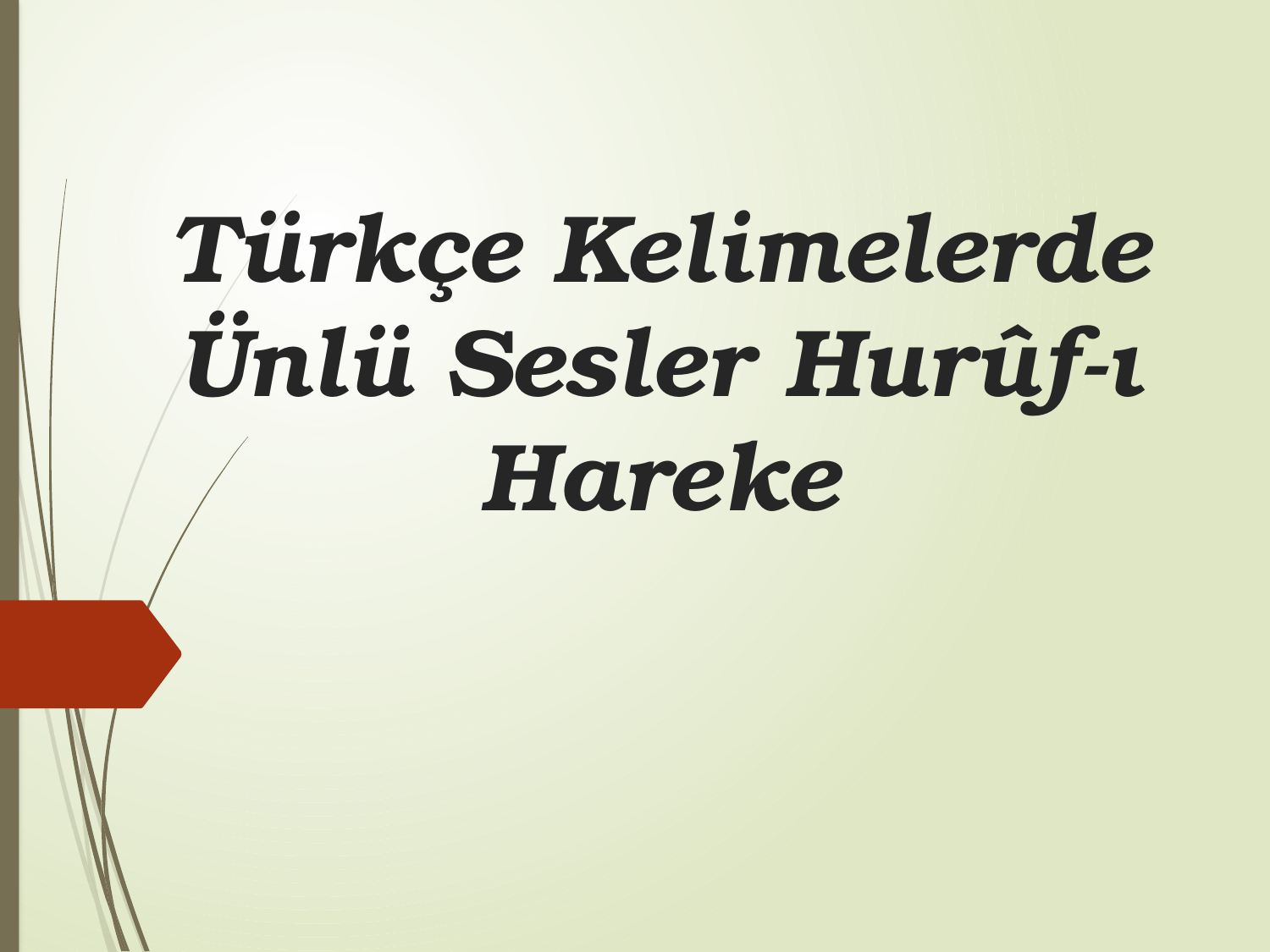

# Türkçe Kelimelerde Ünlü Sesler Hurûf-ı Hareke